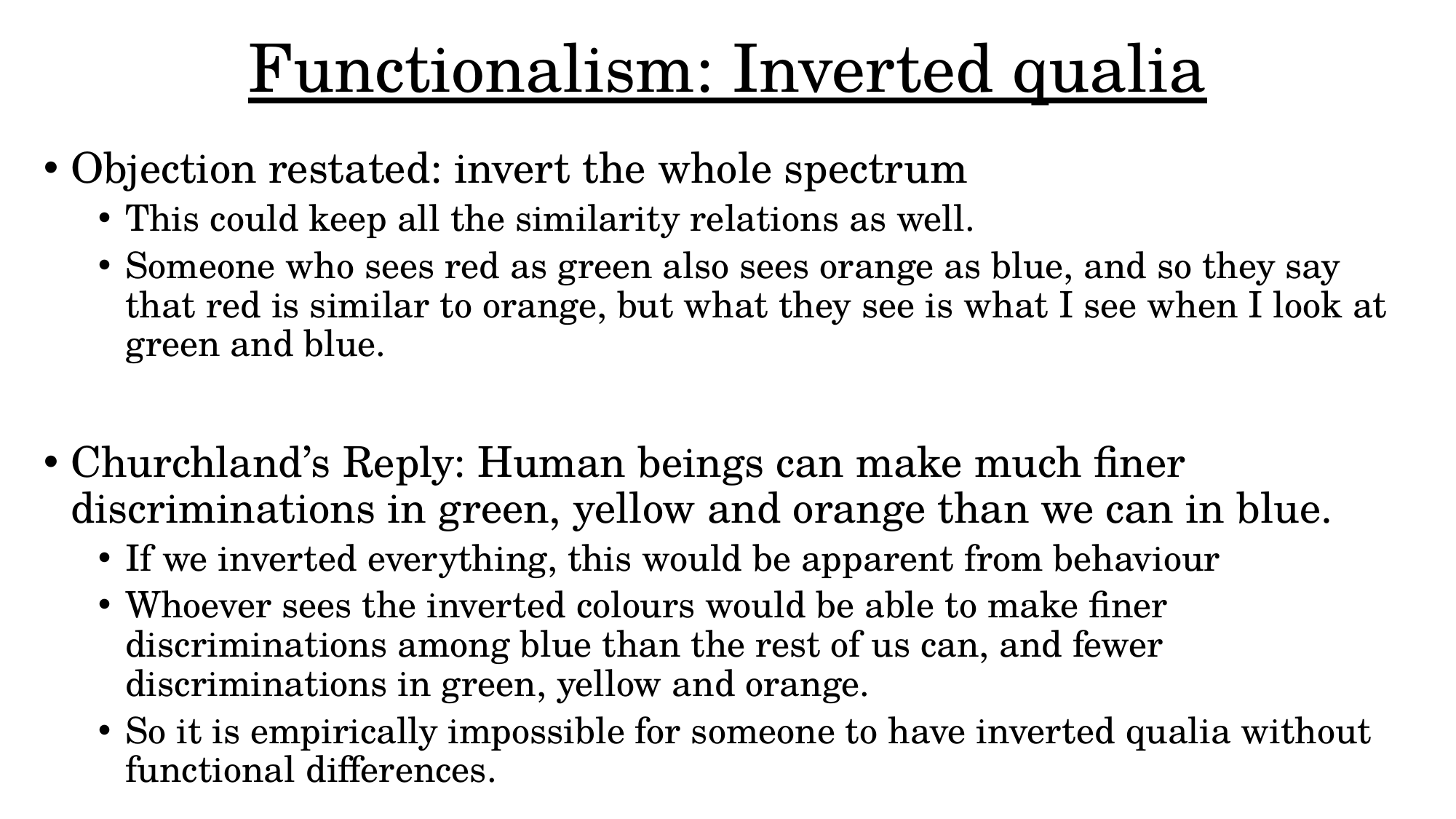

# Functionalism: Inverted qualia
Objection restated: invert the whole spectrum
This could keep all the similarity relations as well.
Someone who sees red as green also sees orange as blue, and so they say that red is similar to orange, but what they see is what I see when I look at green and blue.

Churchland’s Reply: Human beings can make much finer discriminations in green, yellow and orange than we can in blue.
If we inverted everything, this would be apparent from behaviour
Whoever sees the inverted colours would be able to make finer discriminations among blue than the rest of us can, and fewer discriminations in green, yellow and orange.
So it is empirically impossible for someone to have inverted qualia without functional differences.